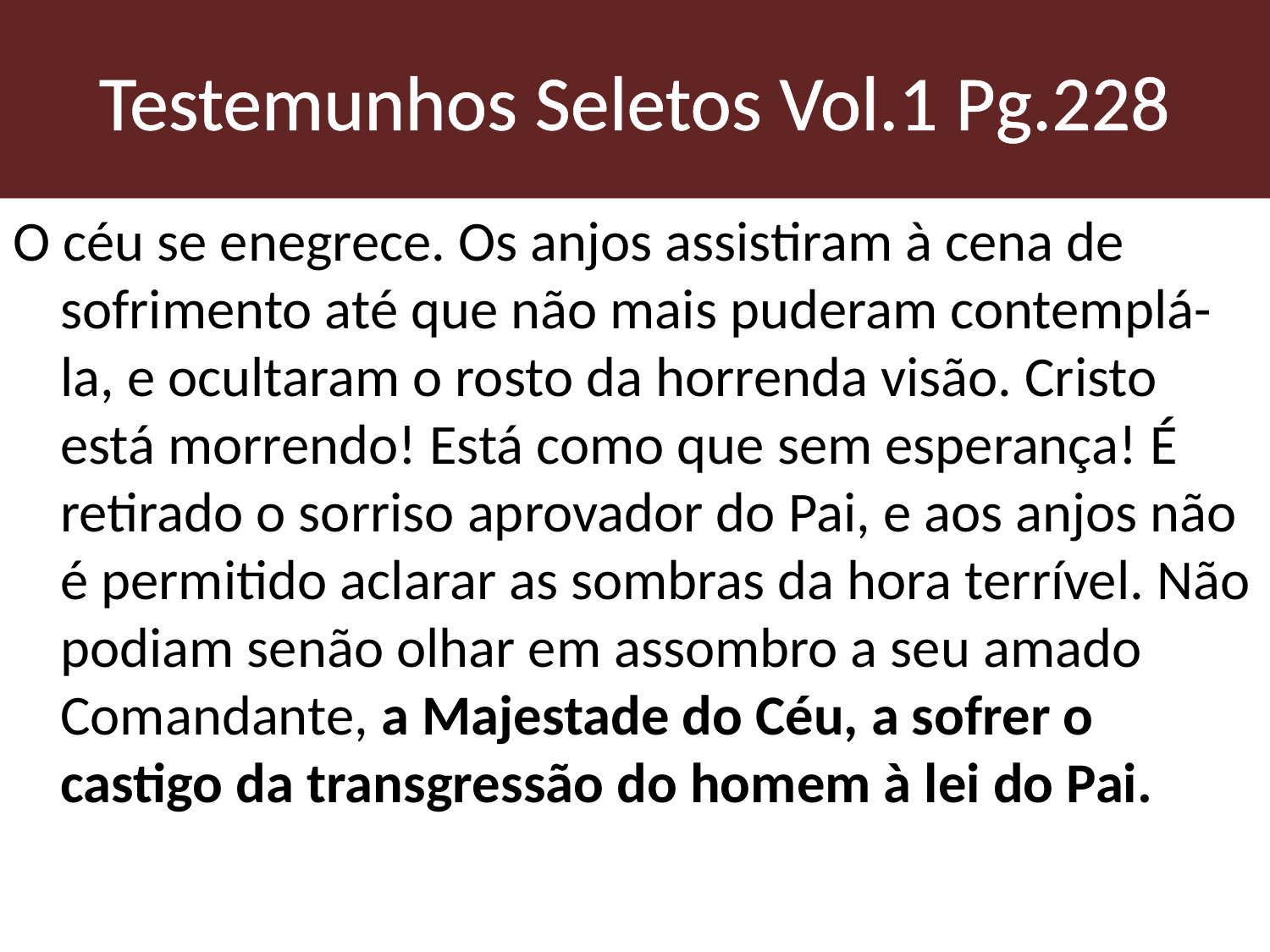

# Testemunhos Seletos Vol.1 Pg.228
O céu se enegrece. Os anjos assistiram à cena de sofrimento até que não mais puderam contemplá-la, e ocultaram o rosto da horrenda visão. Cristo está morrendo! Está como que sem esperança! É retirado o sorriso aprovador do Pai, e aos anjos não é permitido aclarar as sombras da hora terrível. Não podiam senão olhar em assombro a seu amado Comandante, a Majestade do Céu, a sofrer o castigo da transgressão do homem à lei do Pai.